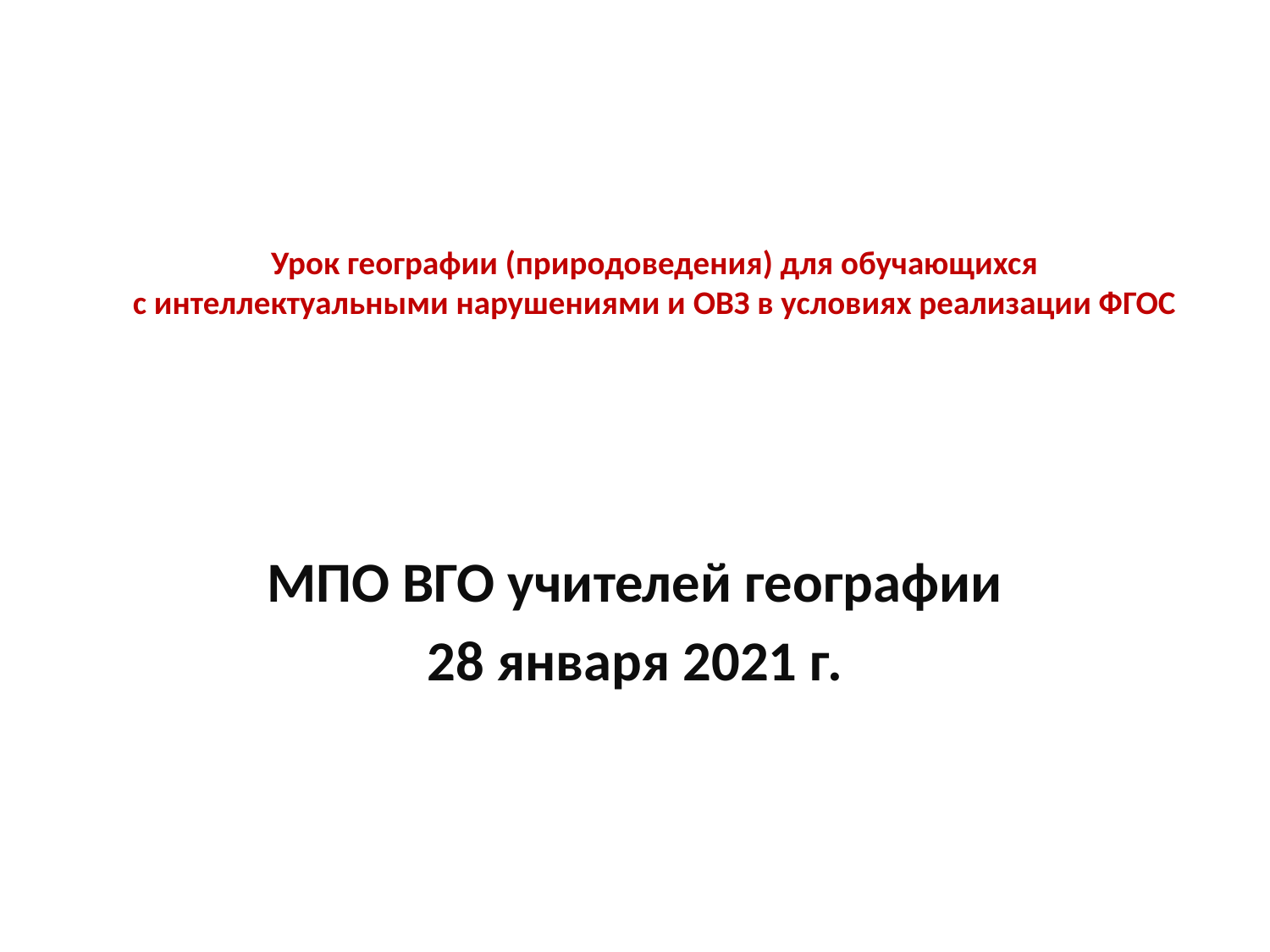

Урок географии (природоведения) для обучающихся
с интеллектуальными нарушениями и ОВЗ в условиях реализации ФГОС
МПО ВГО учителей географии
28 января 2021 г.